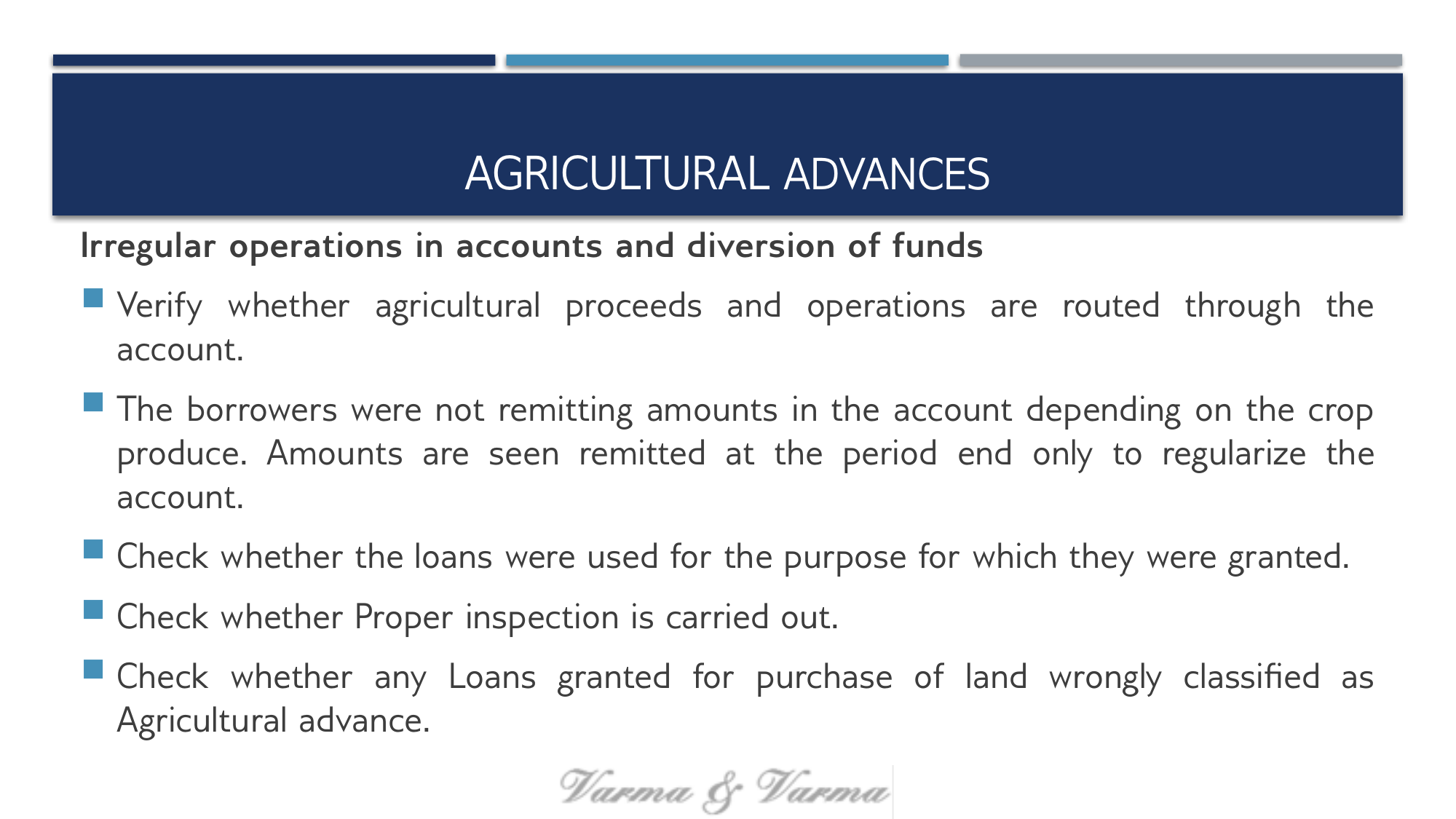

# AGRICULTURAL ADVANCES
Irregular operations in accounts and diversion of funds
Verify whether agricultural proceeds and operations are routed through the account.
The borrowers were not remitting amounts in the account depending on the crop produce. Amounts are seen remitted at the period end only to regularize the account.
Check whether the loans were used for the purpose for which they were granted.
Check whether Proper inspection is carried out.
Check whether any Loans granted for purchase of land wrongly classified as Agricultural advance.